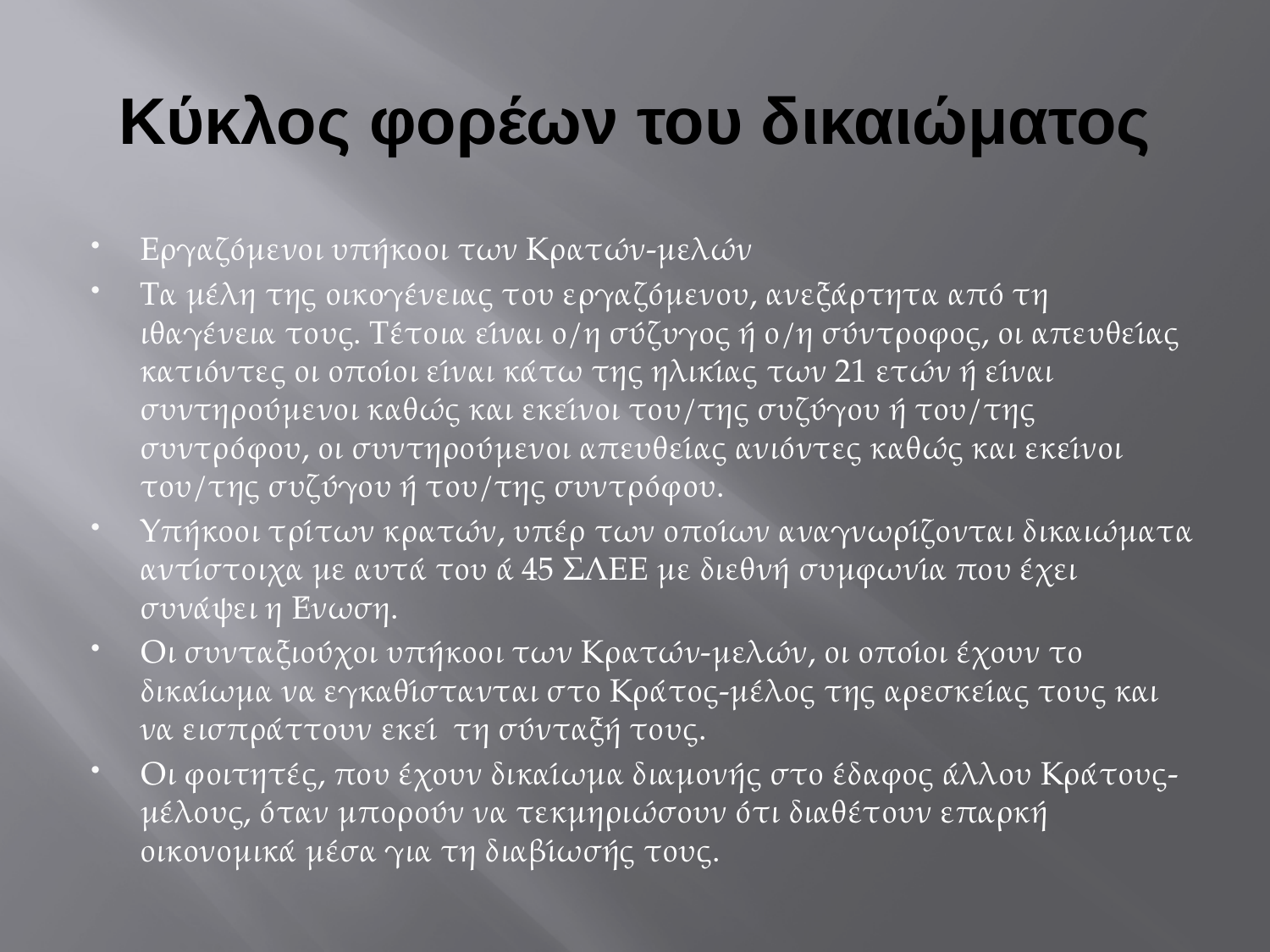

# Κύκλος φορέων του δικαιώματος
Εργαζόμενοι υπήκοοι των Κρατών-μελών
Τα μέλη της οικογένειας του εργαζόμενου, ανεξάρτητα από τη ιθαγένεια τους. Τέτοια είναι ο/η σύζυγος ή ο/η σύντροφος, οι απευθείας κατιόντες οι οποίοι είναι κάτω της ηλικίας των 21 ετών ή είναι συντηρούμενοι καθώς και εκείνοι του/της συζύγου ή του/της συντρόφου, οι συντηρούμενοι απευθείας ανιόντες καθώς και εκείνοι του/της συζύγου ή του/της συντρόφου.
Υπήκοοι τρίτων κρατών, υπέρ των οποίων αναγνωρίζονται δικαιώματα αντίστοιχα με αυτά του ά 45 ΣΛΕΕ με διεθνή συμφωνία που έχει συνάψει η Ένωση.
Οι συνταξιούχοι υπήκοοι των Κρατών-μελών, οι οποίοι έχουν το δικαίωμα να εγκαθίστανται στο Κράτος-μέλος της αρεσκείας τους και να εισπράττουν εκεί  τη σύνταξή τους.
Οι φοιτητές, που έχουν δικαίωμα διαμονής στο έδαφος άλλου Κράτους-μέλους, όταν μπορούν να τεκμηριώσουν ότι διαθέτουν επαρκή οικονομικά μέσα για τη διαβίωσής τους.